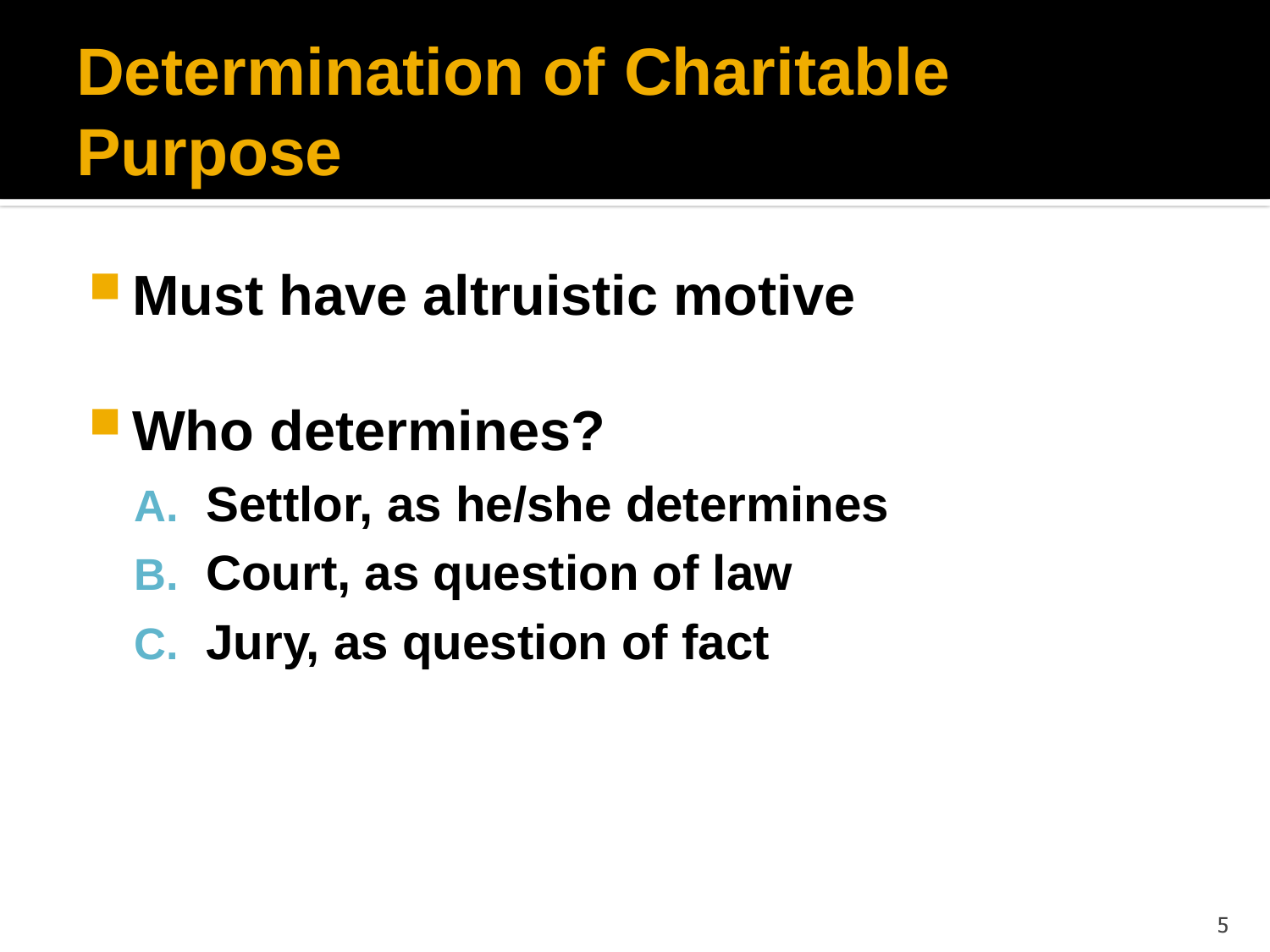

# Determination of Charitable Purpose
Must have altruistic motive

Who determines?
Settlor, as he/she determines
Court, as question of law
Jury, as question of fact

5